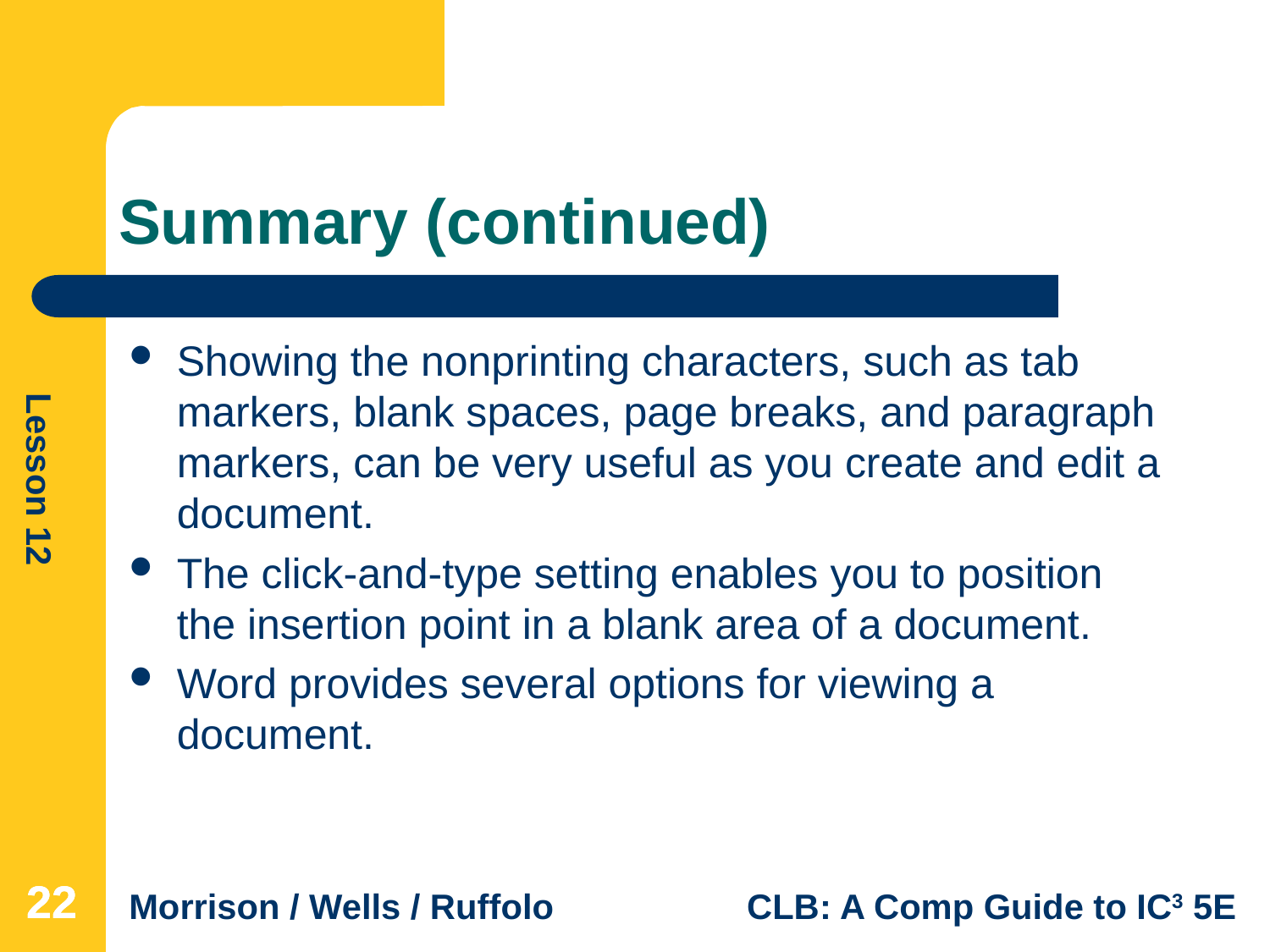

# Summary (continued)
Showing the nonprinting characters, such as tab markers, blank spaces, page breaks, and paragraph markers, can be very useful as you create and edit a document.
The click-and-type setting enables you to position the insertion point in a blank area of a document.
Word provides several options for viewing a document.
22
22
22